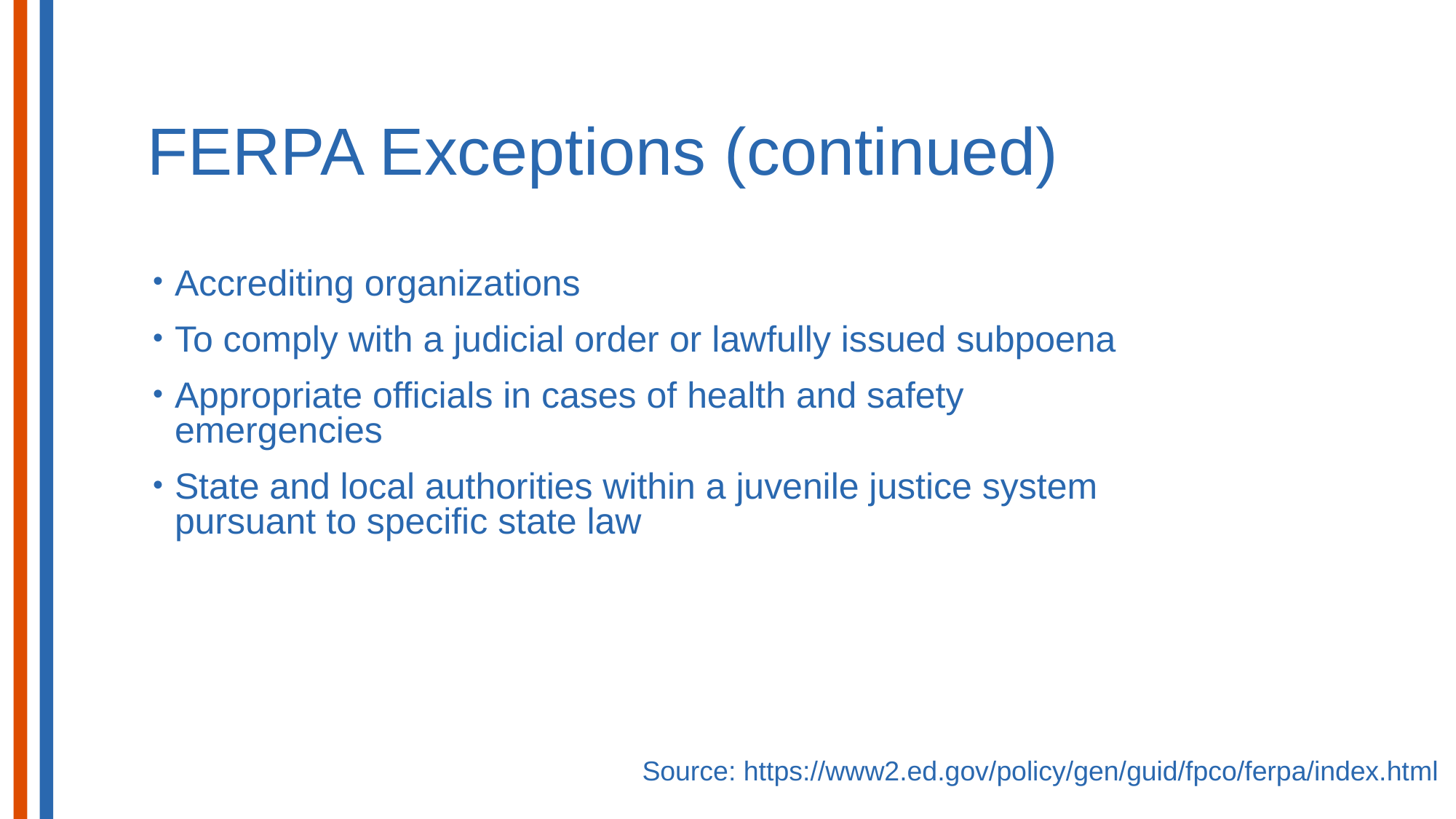

# FERPA Exceptions (continued)

Accrediting organizations
To comply with a judicial order or lawfully issued subpoena
Appropriate officials in cases of health and safety emergencies
State and local authorities within a juvenile justice system pursuant to specific state law
Source: https://www2.ed.gov/policy/gen/guid/fpco/ferpa/index.html